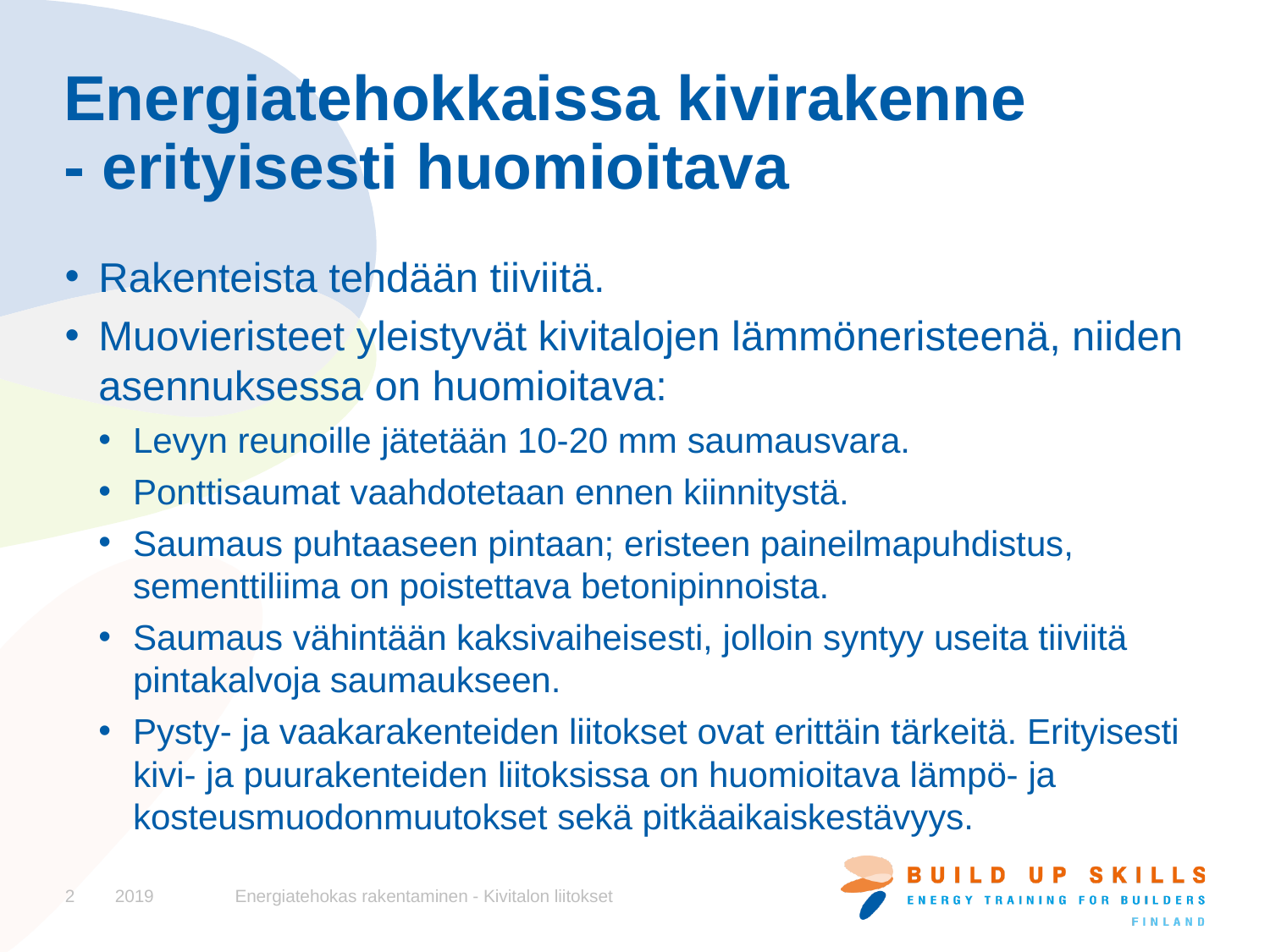

# Energiatehokkaissa kivirakenne - erityisesti huomioitava
Rakenteista tehdään tiiviitä.
Muovieristeet yleistyvät kivitalojen lämmöneristeenä, niiden asennuksessa on huomioitava:
Levyn reunoille jätetään 10-20 mm saumausvara.
Ponttisaumat vaahdotetaan ennen kiinnitystä.
Saumaus puhtaaseen pintaan; eristeen paineilmapuhdistus, sementtiliima on poistettava betonipinnoista.
Saumaus vähintään kaksivaiheisesti, jolloin syntyy useita tiiviitä pintakalvoja saumaukseen.
Pysty- ja vaakarakenteiden liitokset ovat erittäin tärkeitä. Erityisesti kivi- ja puurakenteiden liitoksissa on huomioitava lämpö- ja kosteusmuodonmuutokset sekä pitkäaikaiskestävyys.

2
2019
Energiatehokas rakentaminen - Kivitalon liitokset